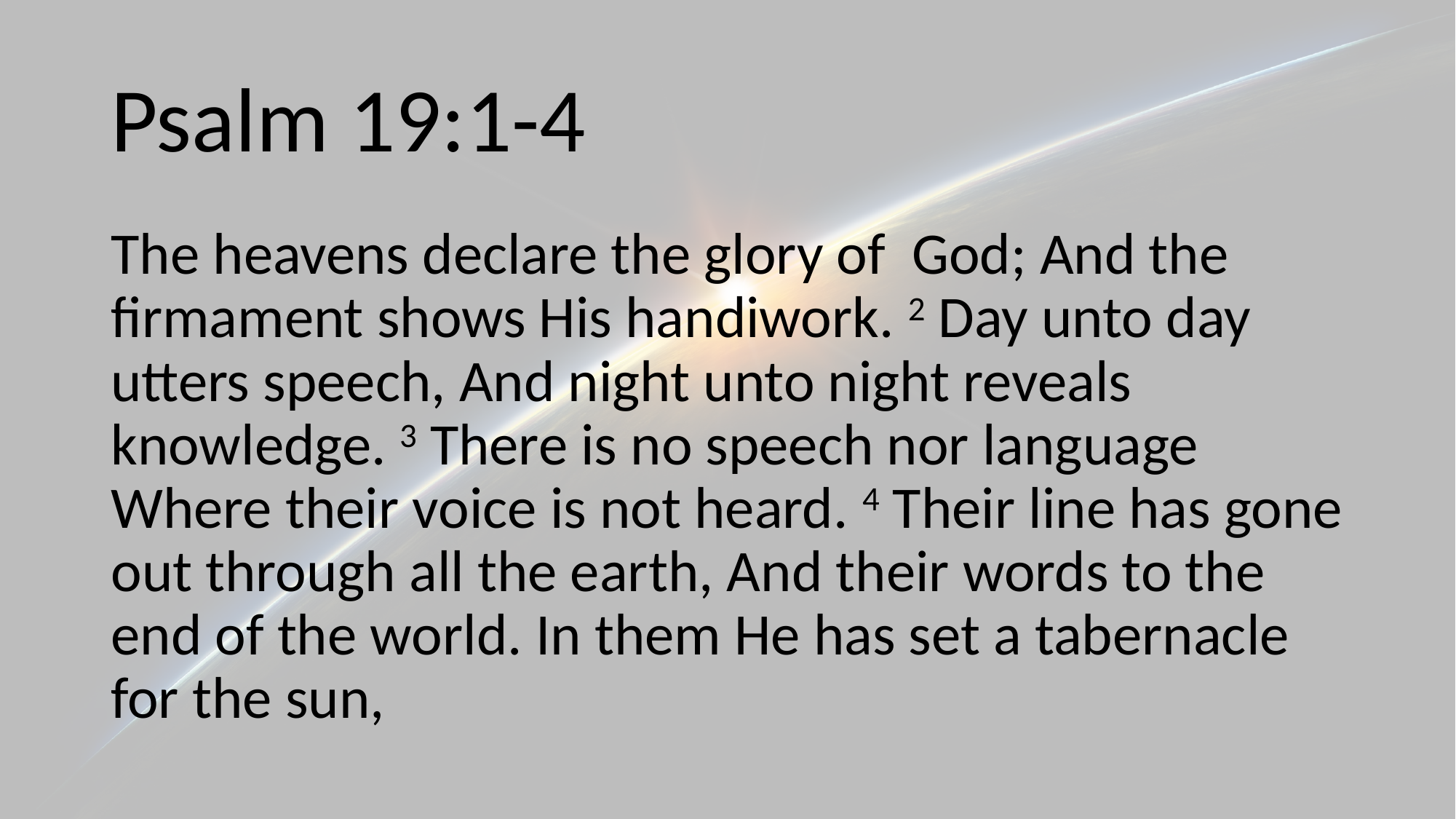

# Psalm 19:1-4
The heavens declare the glory of  God; And the firmament shows His handiwork. 2 Day unto day utters speech, And night unto night reveals knowledge. 3 There is no speech nor language Where their voice is not heard. 4 Their line has gone out through all the earth, And their words to the end of the world. In them He has set a tabernacle for the sun,